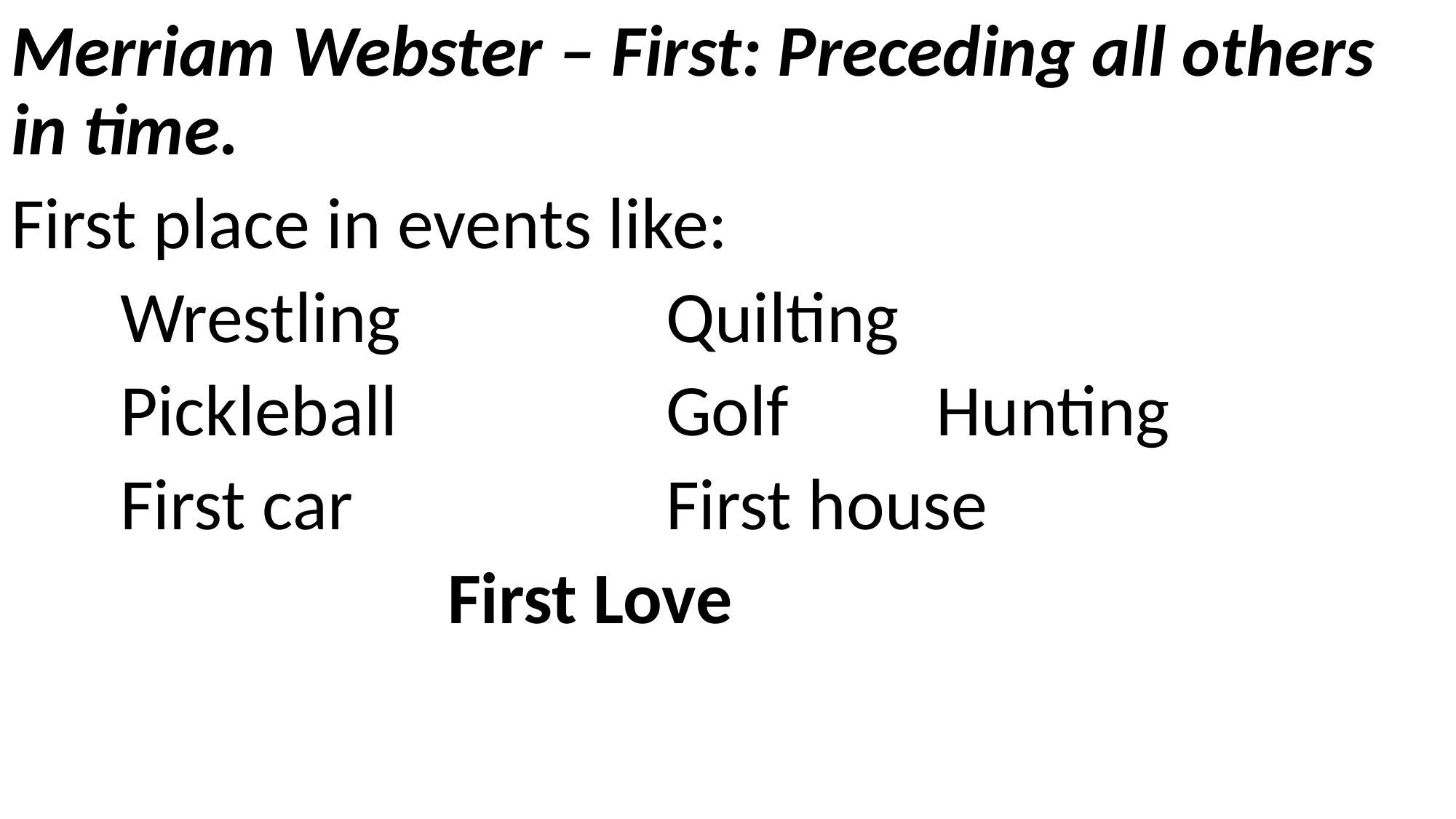

Merriam Webster – First: Preceding all others in time.
First place in events like:
	Wrestling			Quilting
	Pickleball			Golf         Hunting
	First car 			First house
				First Love